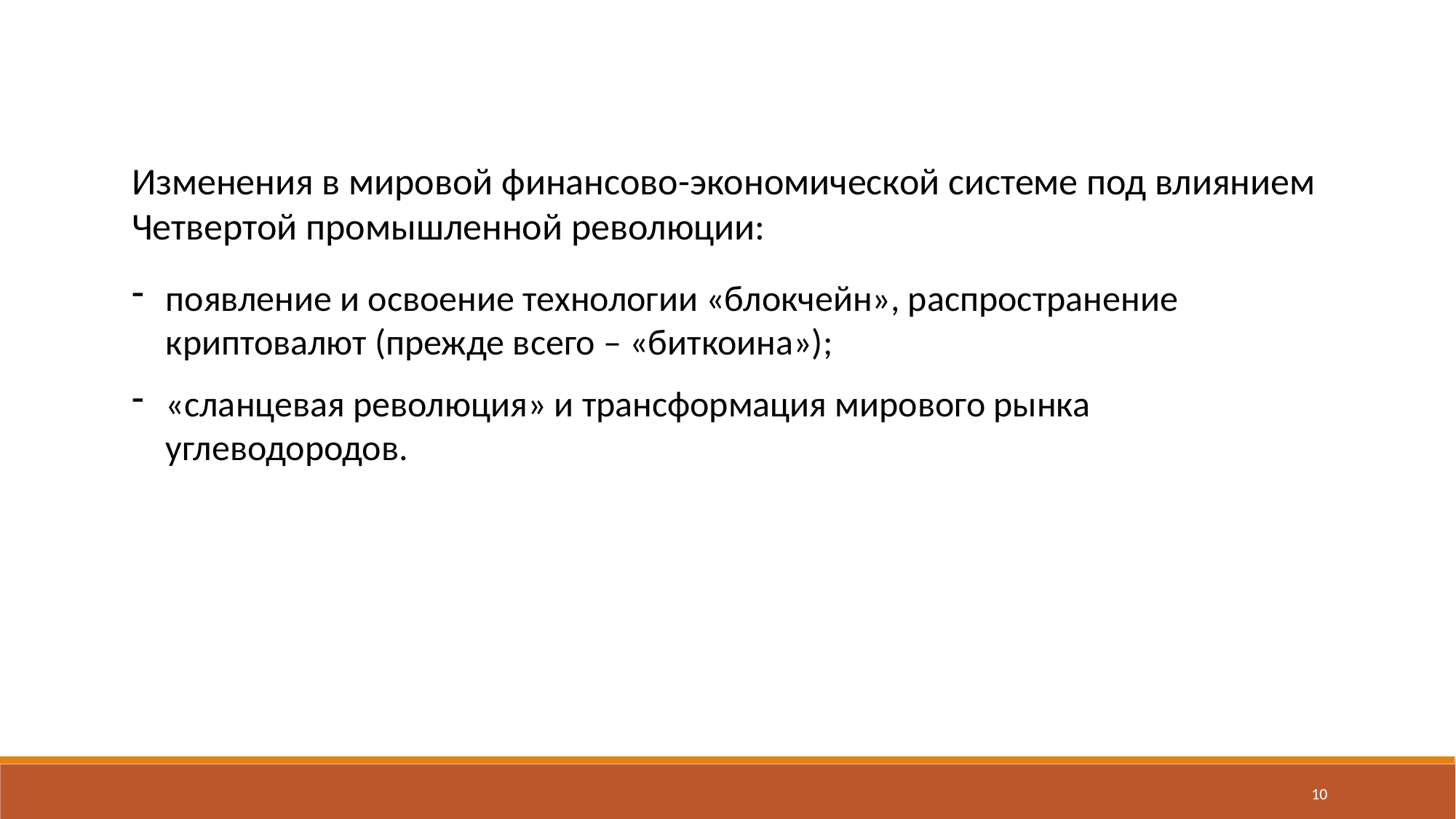

Изменения в мировой финансово-экономической системе под влиянием Четвертой промышленной революции:
появление и освоение технологии «блокчейн», распространение криптовалют (прежде всего – «биткоина»);
«сланцевая революция» и трансформация мирового рынка углеводородов.
10